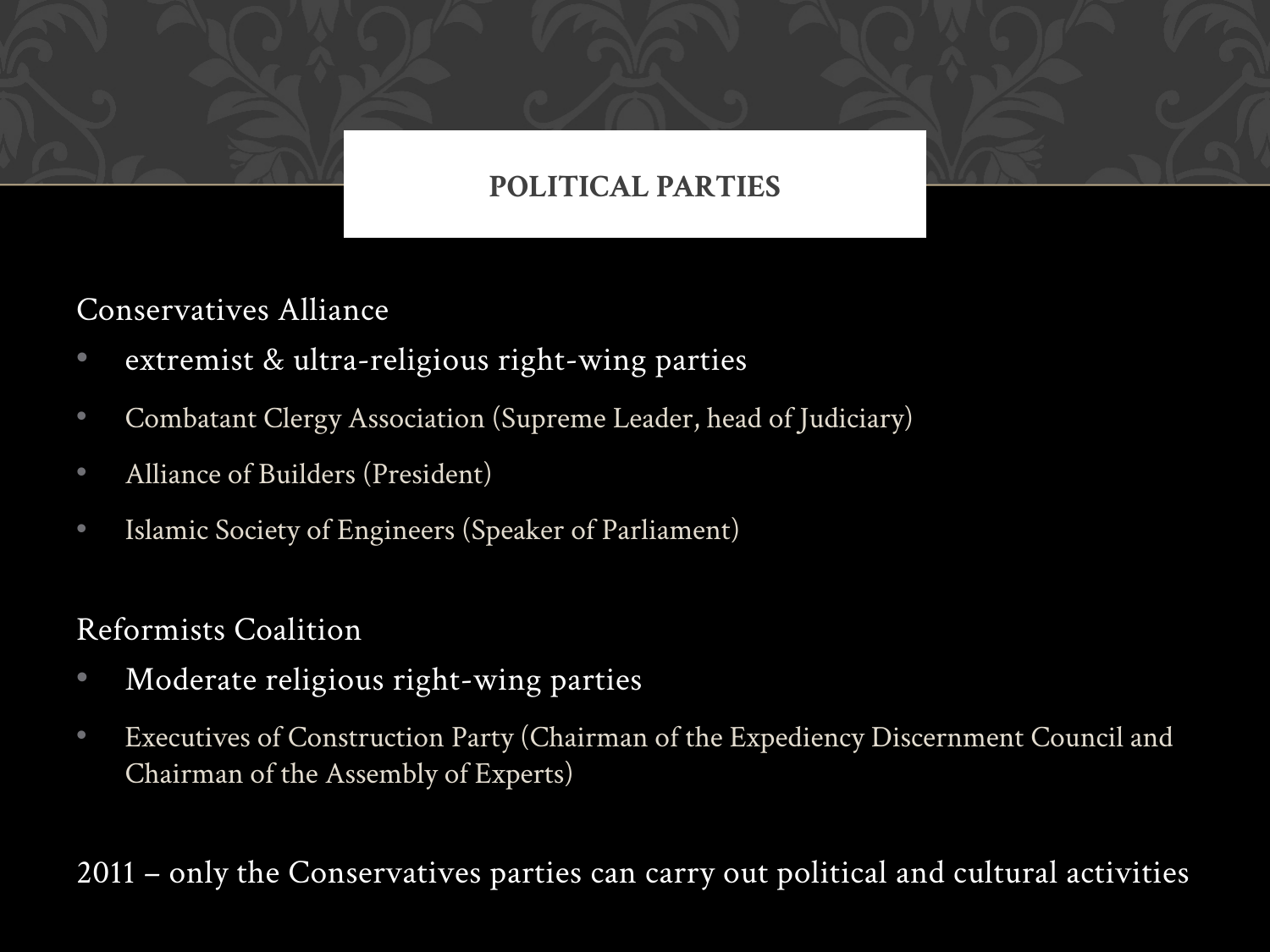

# Political Parties
Conservatives Alliance
extremist & ultra-religious right-wing parties
Combatant Clergy Association (Supreme Leader, head of Judiciary)
Alliance of Builders (President)
Islamic Society of Engineers (Speaker of Parliament)

Reformists Coalition
Moderate religious right-wing parties
Executives of Construction Party (Chairman of the Expediency Discernment Council and Chairman of the Assembly of Experts)

2011 – only the Conservatives parties can carry out political and cultural activities